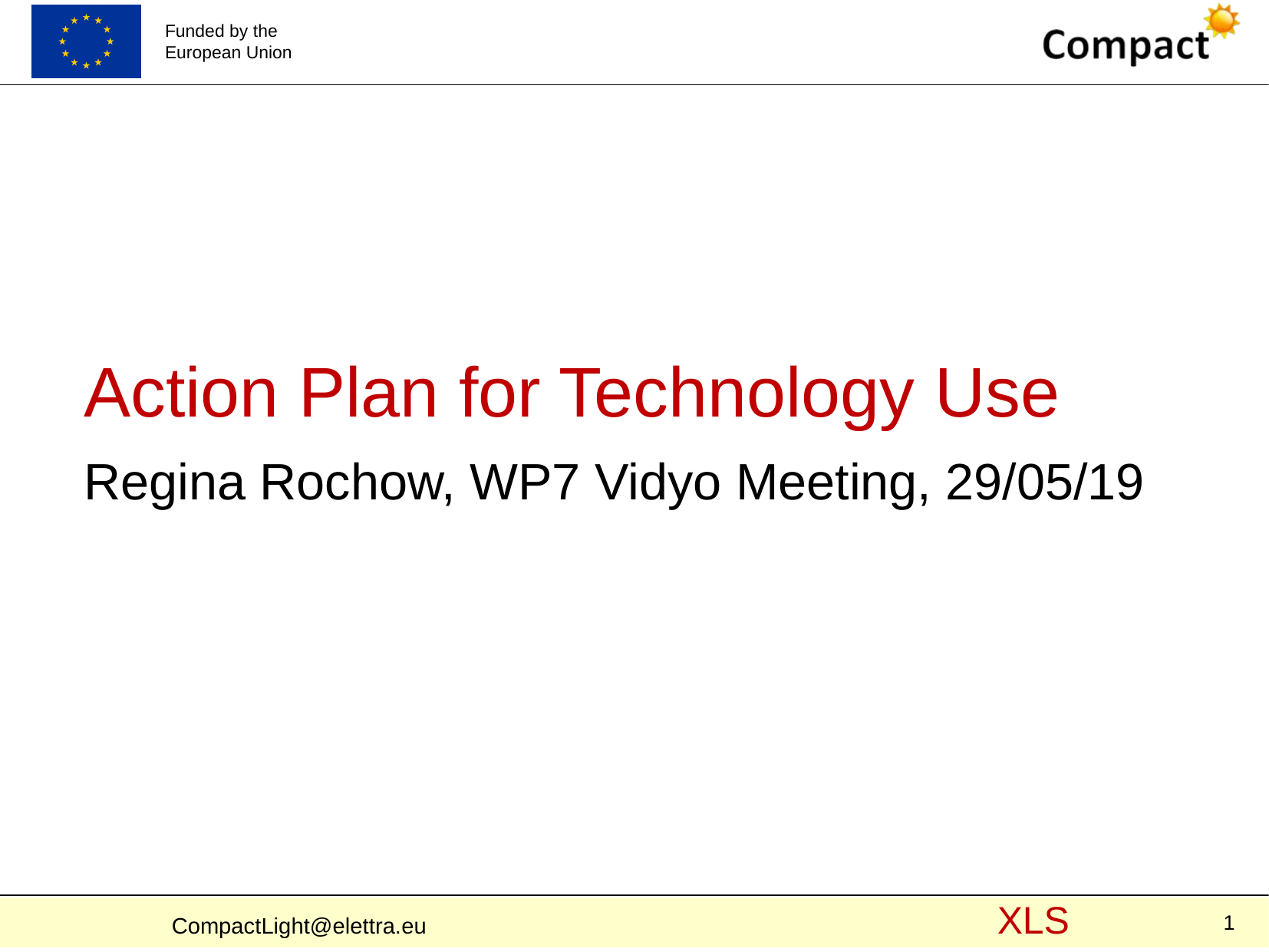

Action Plan for Technology Use
Regina Rochow, WP7 Vidyo Meeting, 29/05/19
1